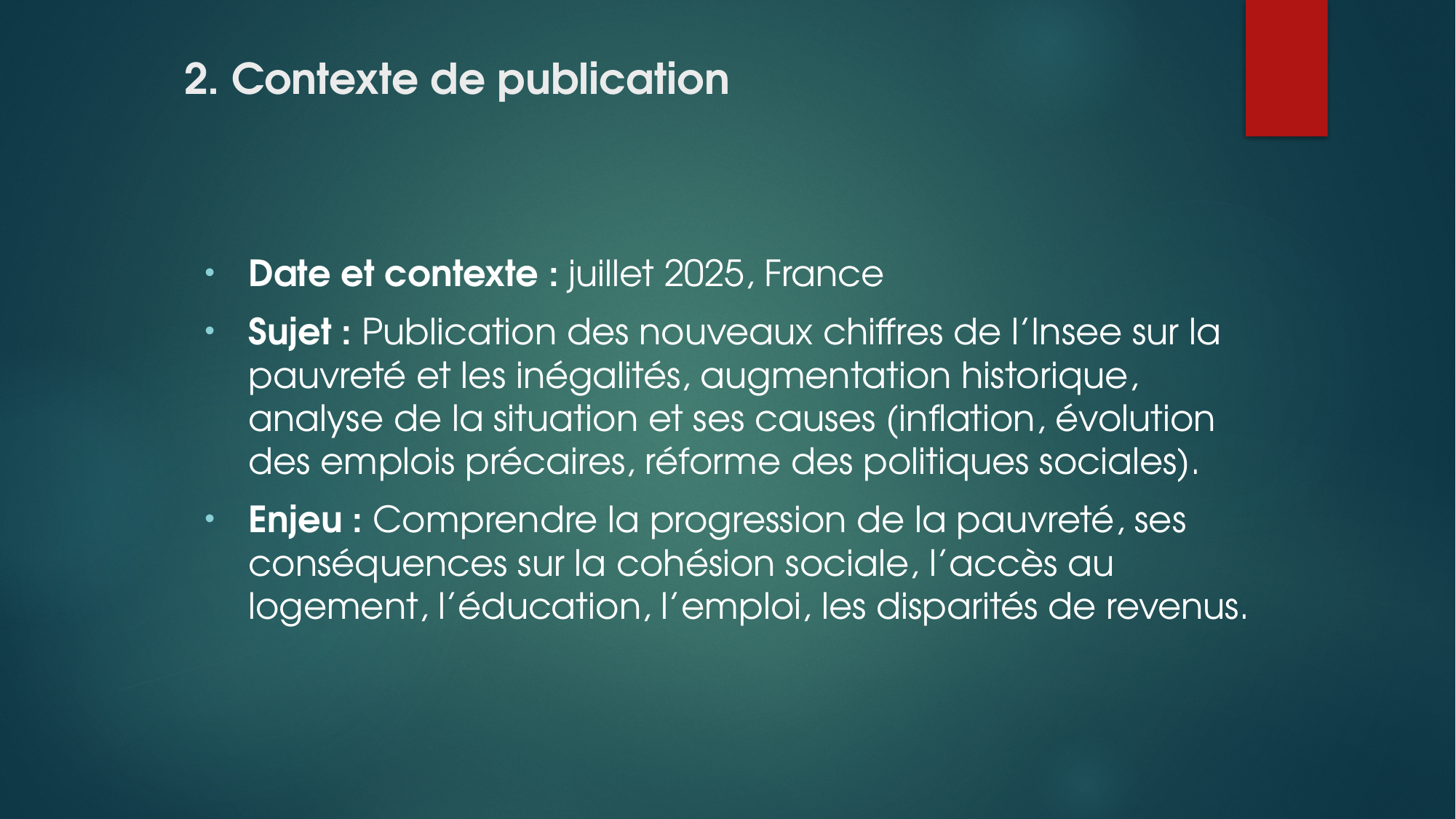

# 2. Contexte de publication
Date et contexte : juillet 2025, France
Sujet : Publication des nouveaux chiffres de l’Insee sur la pauvreté et les inégalités, augmentation historique, analyse de la situation et ses causes (inflation, évolution des emplois précaires, réforme des politiques sociales).
Enjeu : Comprendre la progression de la pauvreté, ses conséquences sur la cohésion sociale, l’accès au logement, l’éducation, l’emploi, les disparités de revenus.